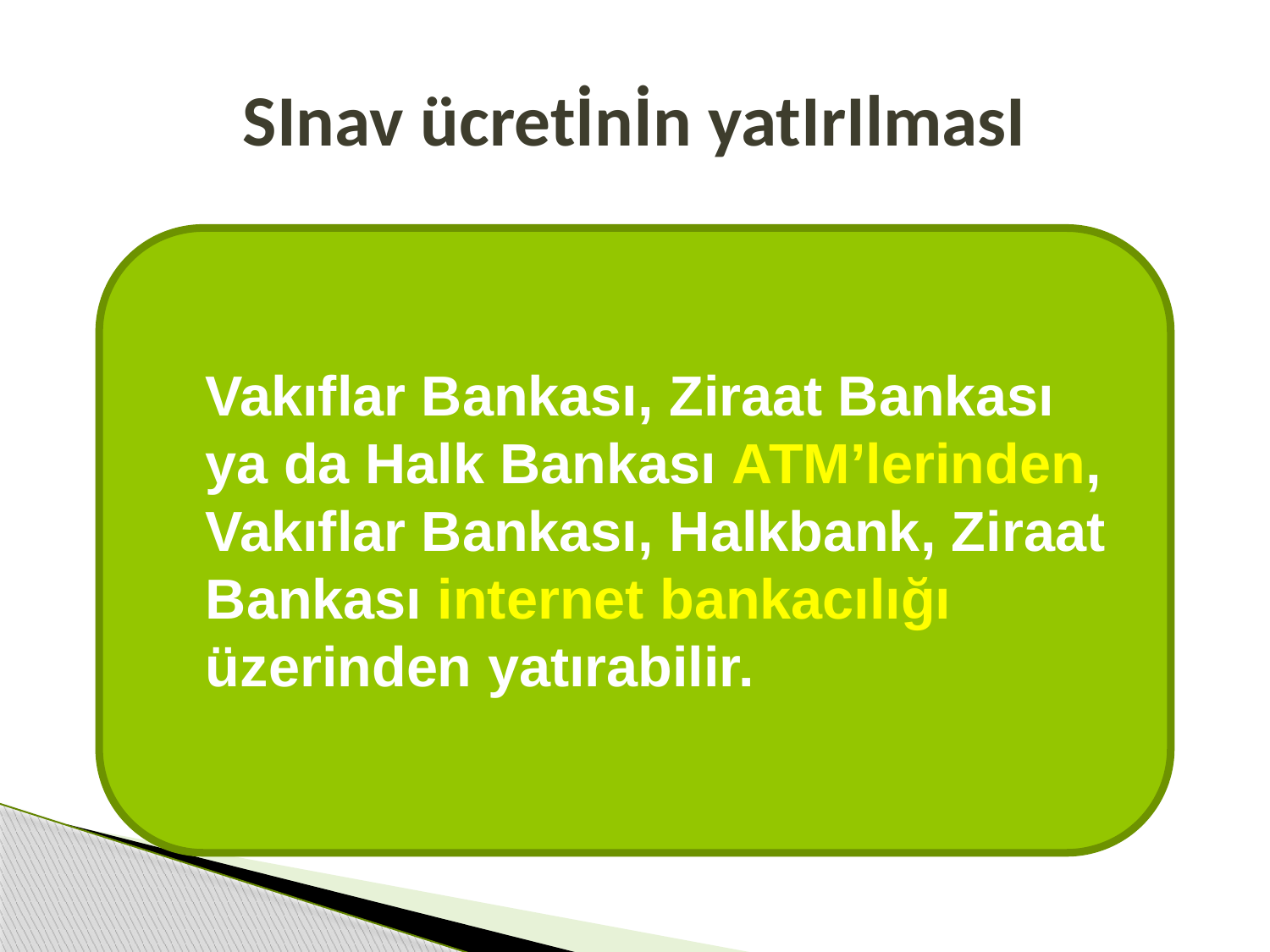

# SInav ücretİnİn yatIrIlmasI
Vakıflar Bankası, Ziraat Bankası ya da Halk Bankası ATM’lerinden, Vakıflar Bankası, Halkbank, Ziraat Bankası internet bankacılığı üzerinden yatırabilir.